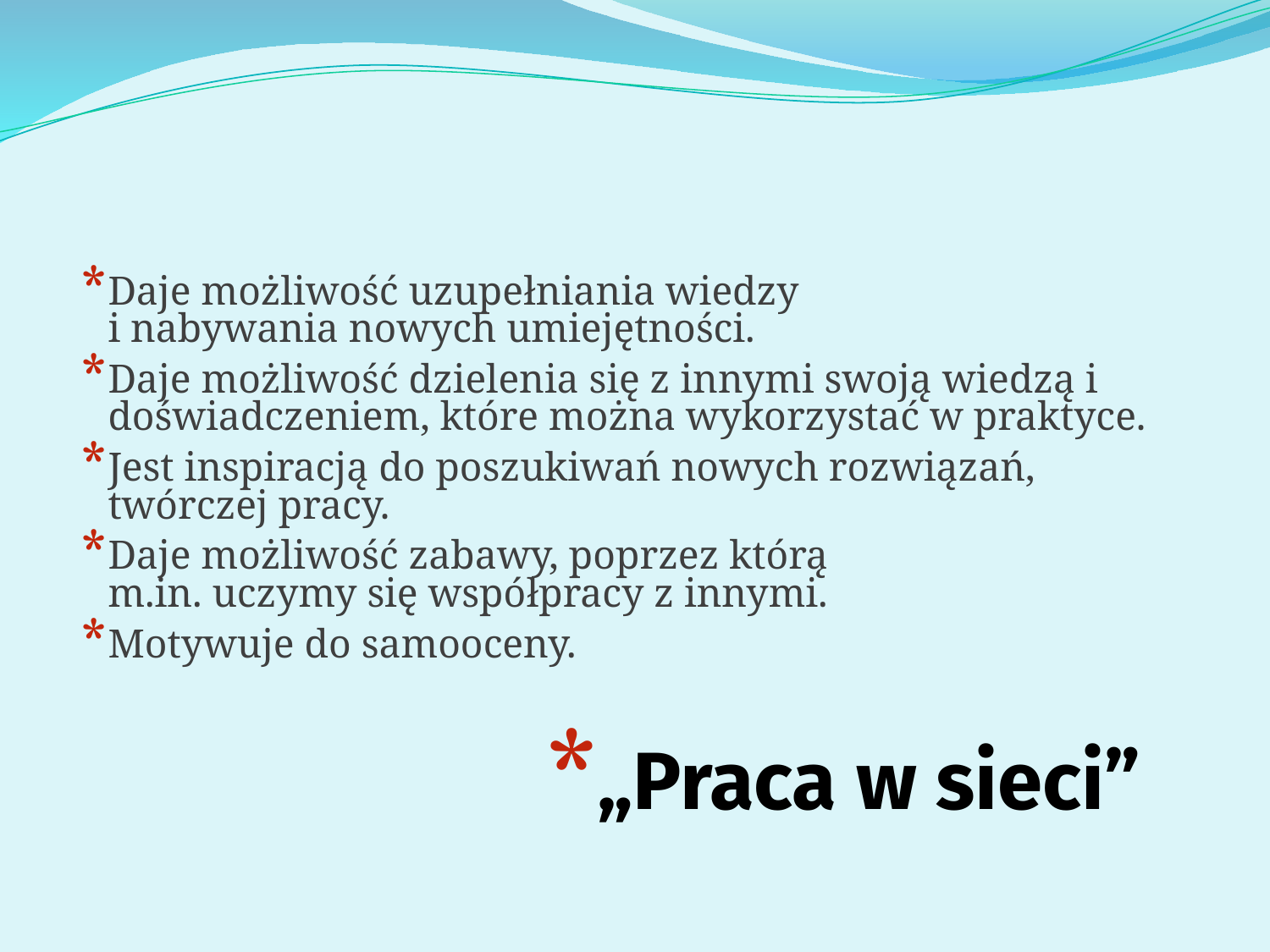

Daje możliwość uzupełniania wiedzy
i nabywania nowych umiejętności.
Daje możliwość dzielenia się z innymi swoją wiedzą i doświadczeniem, które można wykorzystać w praktyce.
Jest inspiracją do poszukiwań nowych rozwiązań, twórczej pracy.
Daje możliwość zabawy, poprzez którą
m.in. uczymy się współpracy z innymi.
Motywuje do samooceny.
# „Praca w sieci”